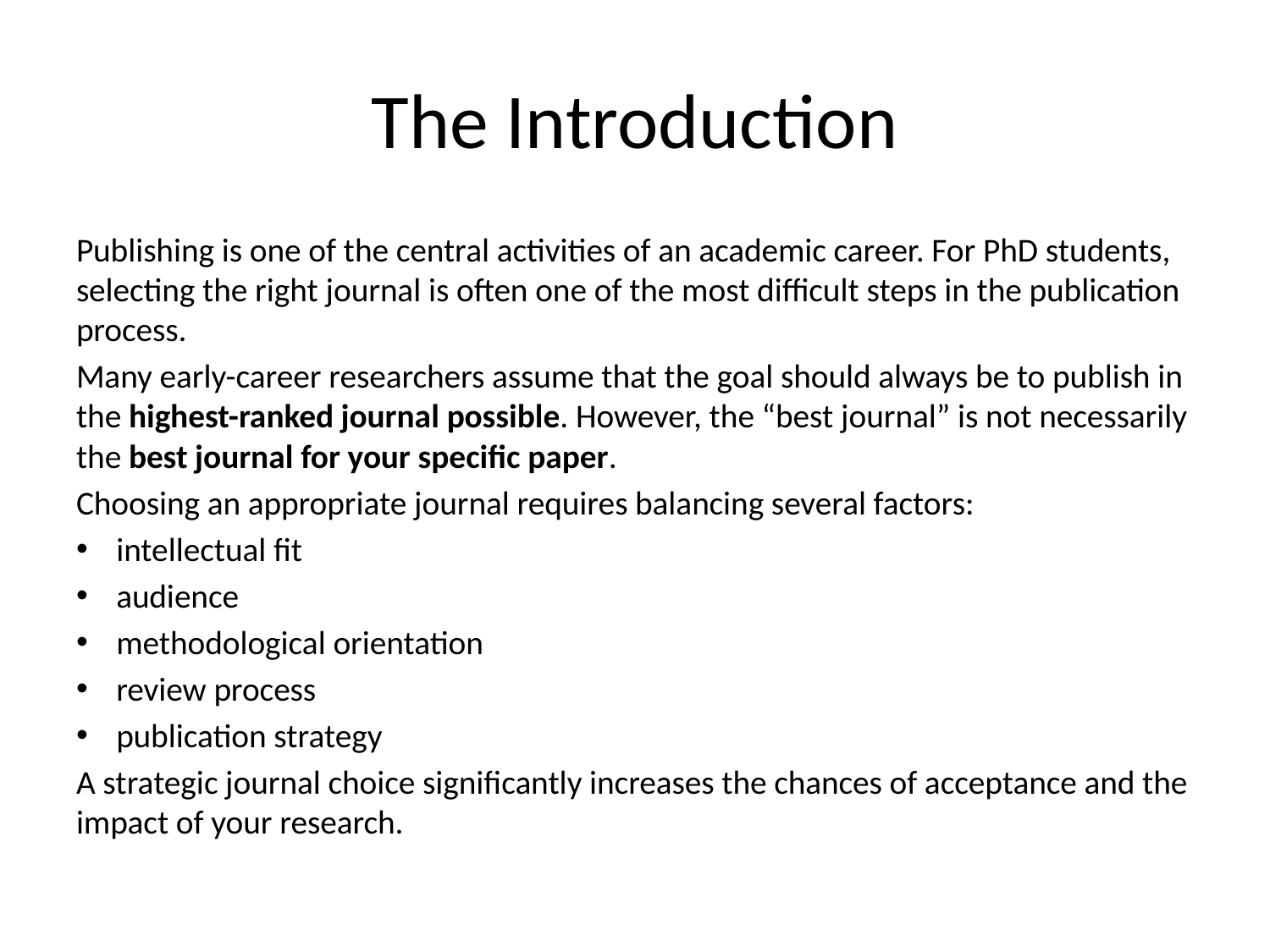

# The Introduction
Publishing is one of the central activities of an academic career. For PhD students, selecting the right journal is often one of the most difficult steps in the publication process.
Many early-career researchers assume that the goal should always be to publish in the highest-ranked journal possible. However, the “best journal” is not necessarily the best journal for your specific paper.
Choosing an appropriate journal requires balancing several factors:
intellectual fit
audience
methodological orientation
review process
publication strategy
A strategic journal choice significantly increases the chances of acceptance and the impact of your research.